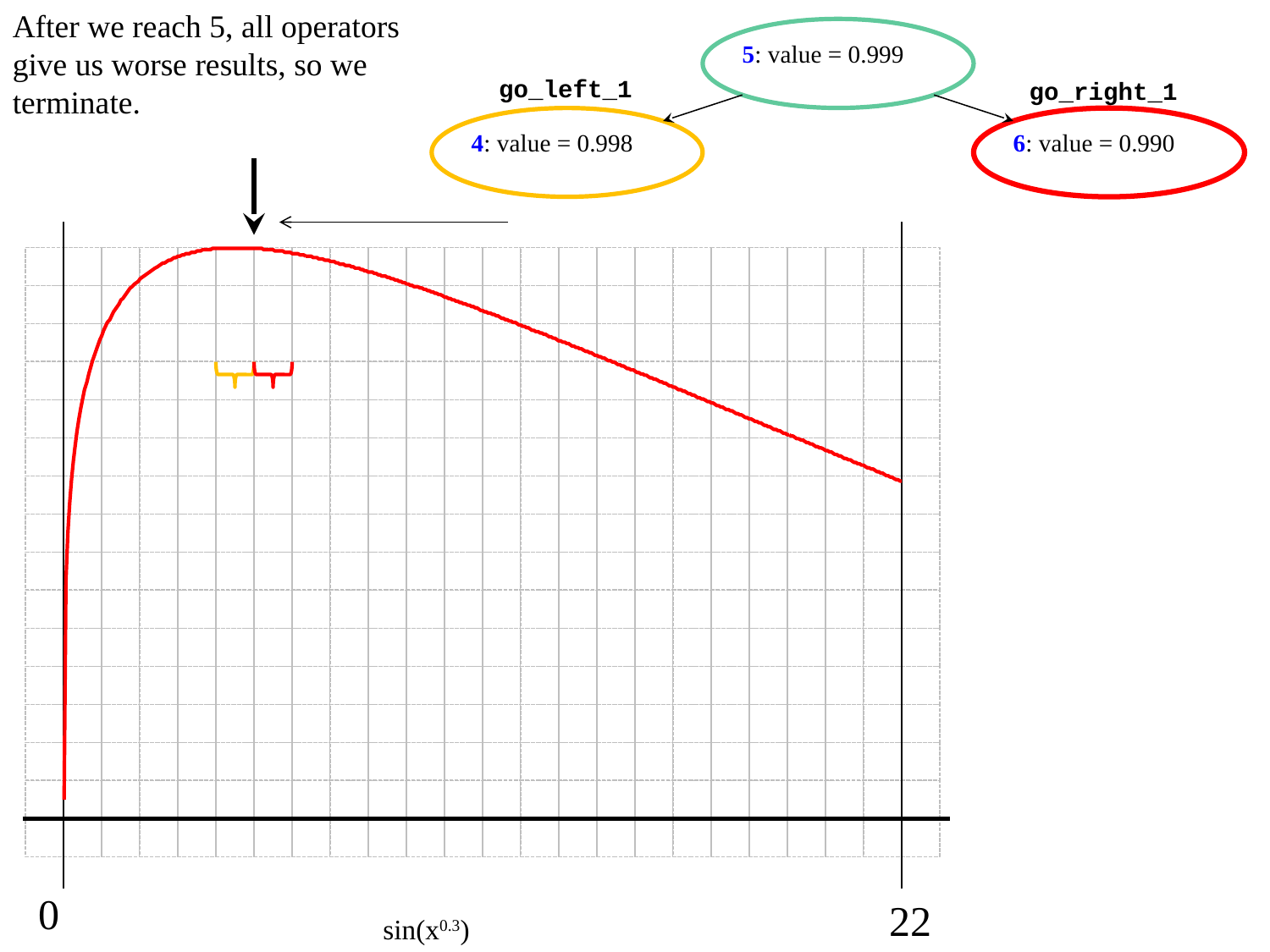

After we reach 5, all operators give us worse results, so we terminate.

5: value = 0.999

go_left_1
go_right_1
4: value = 0.998

6: value = 0.990

0
22
sin(x0.3)